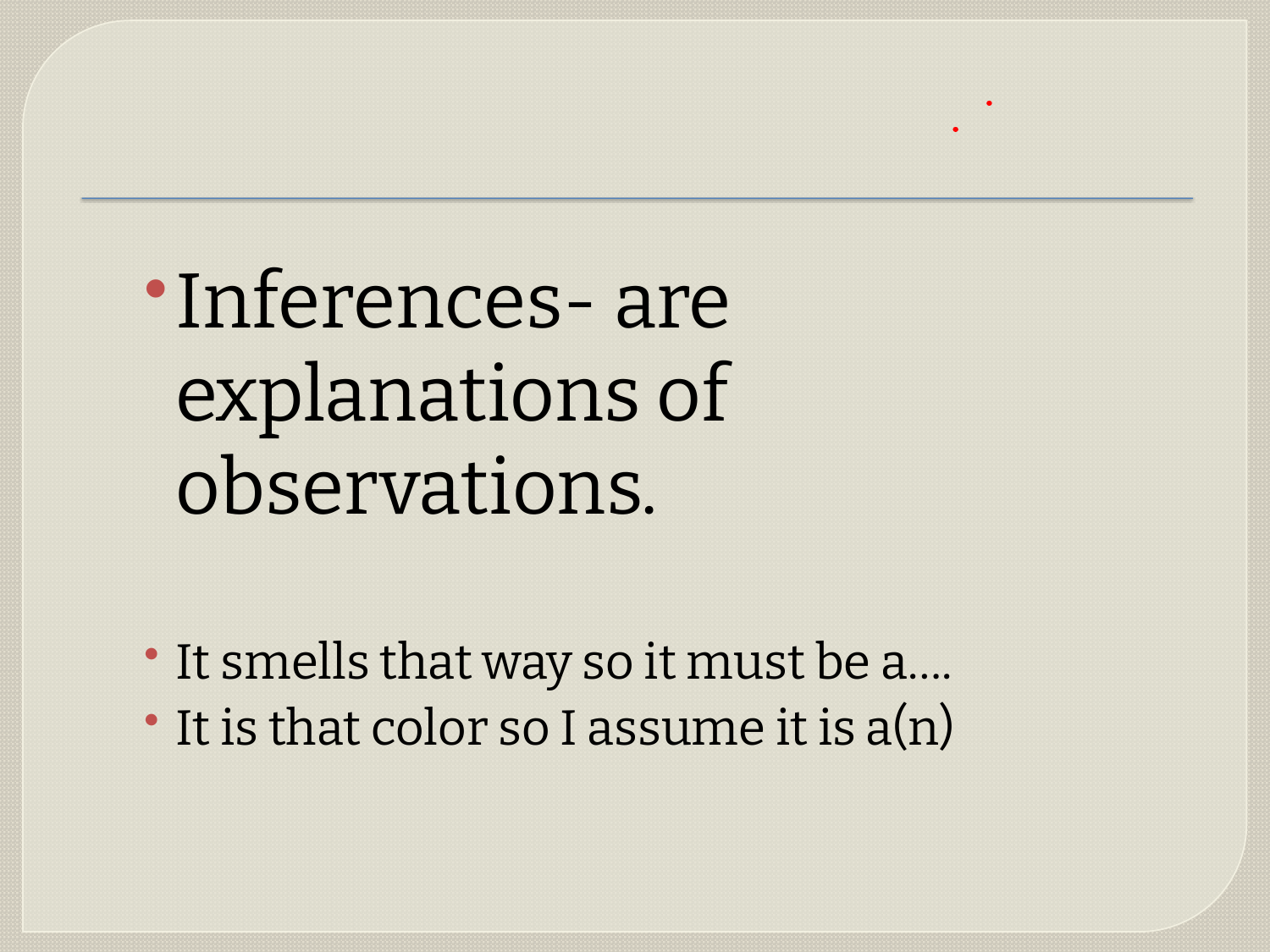

Inferences- are explanations of observations.

It smells that way so it must be a….
It is that color so I assume it is a(n)